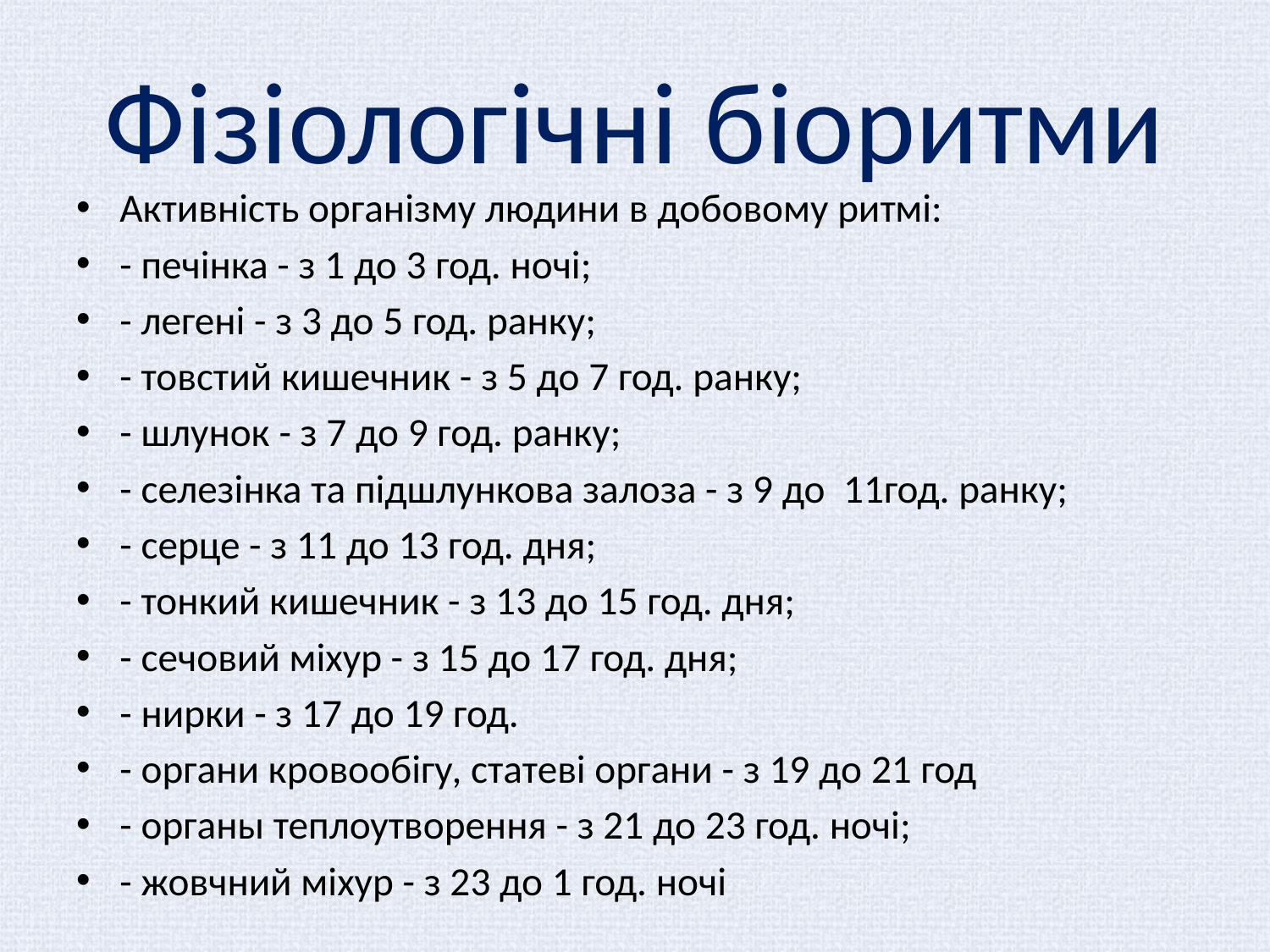

# Фізіологічні біоритми
Активність організму людини в добовому ритмі:
- печінка - з 1 до 3 год. ночі;
- легені - з 3 до 5 год. ранку;
- товстий кишечник - з 5 до 7 год. ранку;
- шлунок - з 7 до 9 год. ранку;
- селезінка та підшлункова залоза - з 9 до  11год. ранку;
- серце - з 11 до 13 год. дня;
- тонкий кишечник - з 13 до 15 год. дня;
- сечовий міхур - з 15 до 17 год. дня;
- нирки - з 17 до 19 год.
- органи кровообігу, статеві органи - з 19 до 21 год
- органы теплоутворення - з 21 до 23 год. ночі;
- жовчний міхур - з 23 до 1 год. ночі